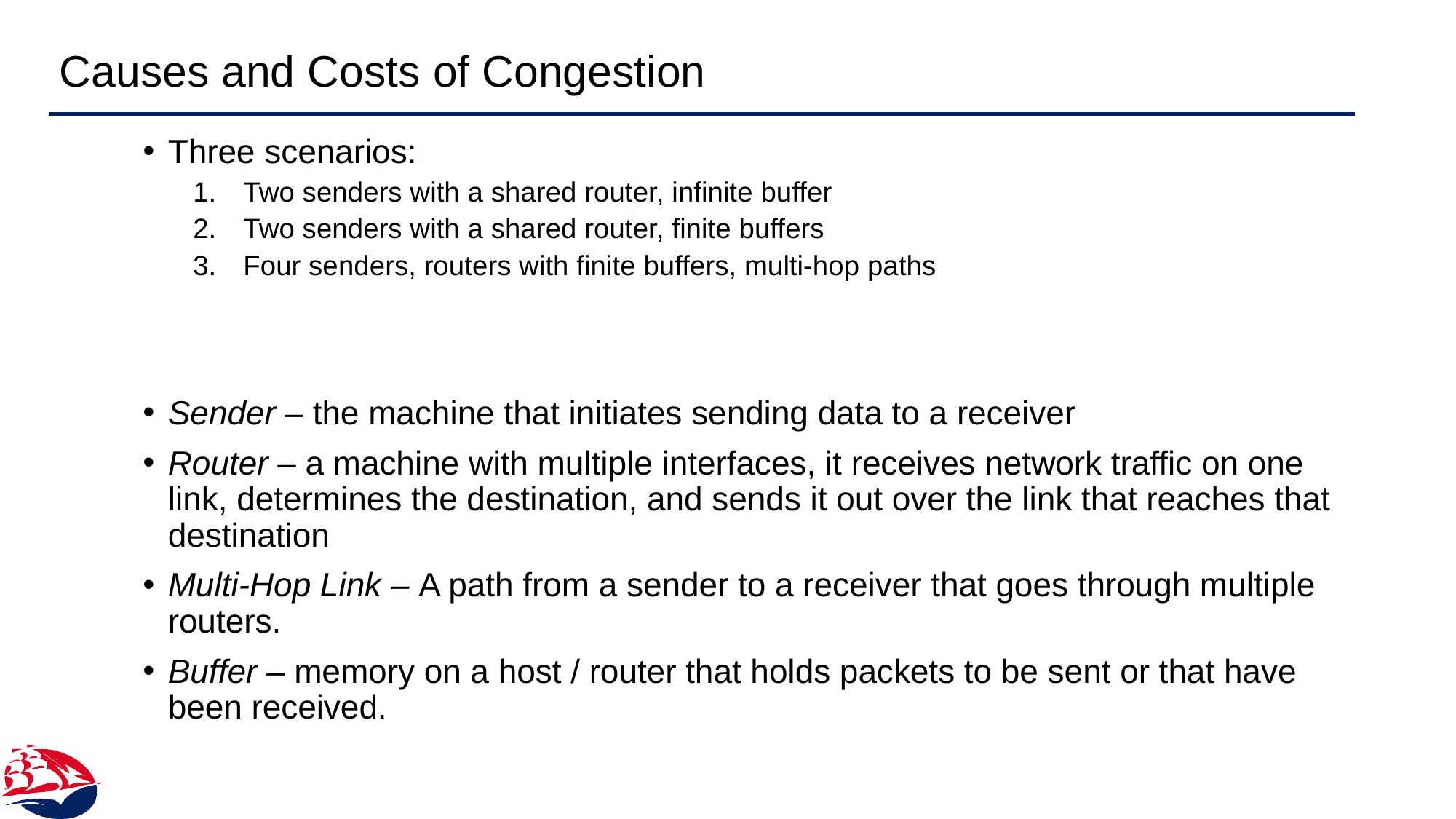

# Causes and Costs of Congestion
Three scenarios:
Two senders with a shared router, infinite buffer
Two senders with a shared router, finite buffers
Four senders, routers with finite buffers, multi-hop paths

Sender – the machine that initiates sending data to a receiver
Router – a machine with multiple interfaces, it receives network traffic on one link, determines the destination, and sends it out over the link that reaches that destination
Multi-Hop Link – A path from a sender to a receiver that goes through multiple routers.
Buffer – memory on a host / router that holds packets to be sent or that have been received.